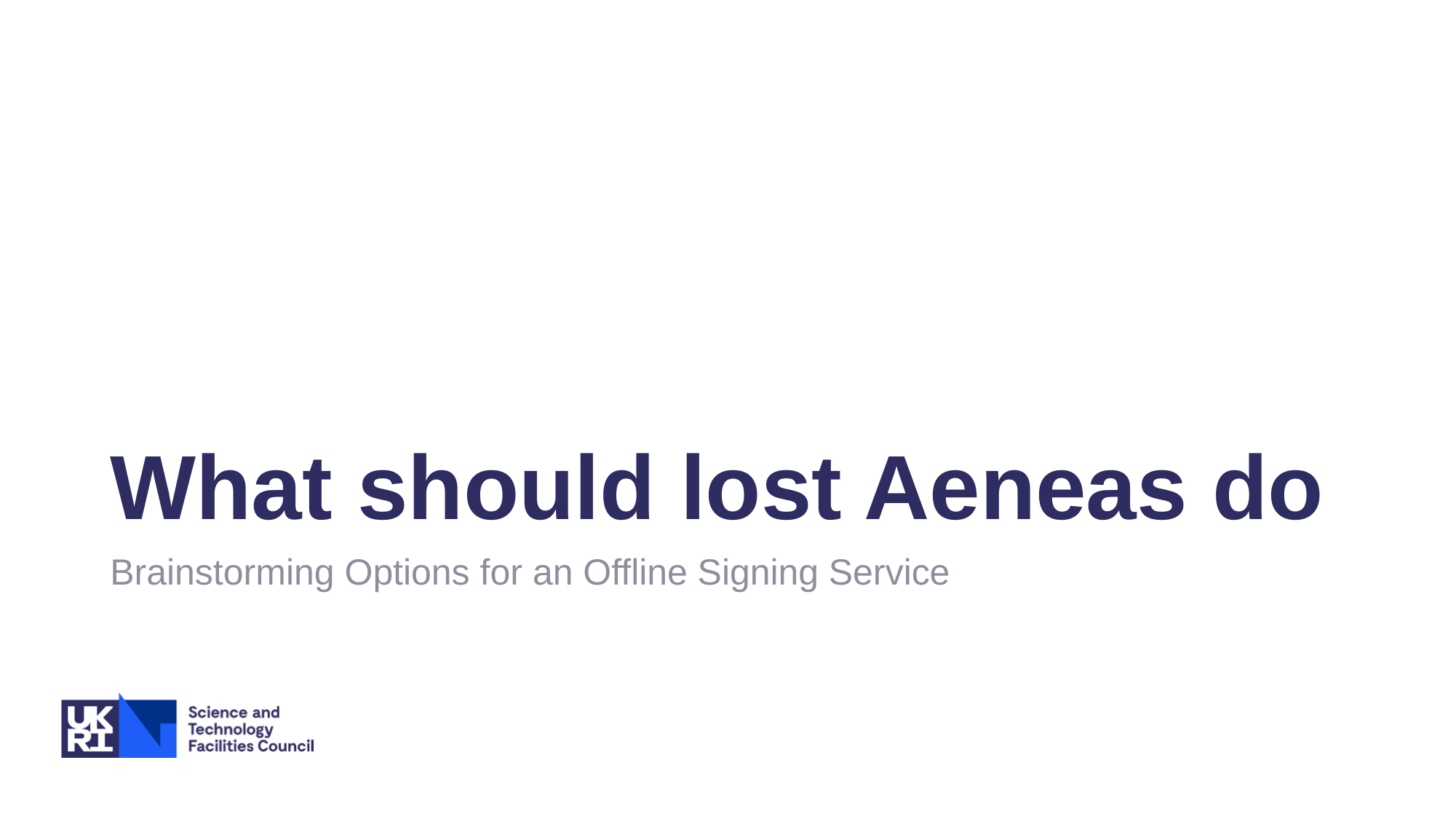

# What should lost Aeneas do
Brainstorming Options for an Offline Signing Service